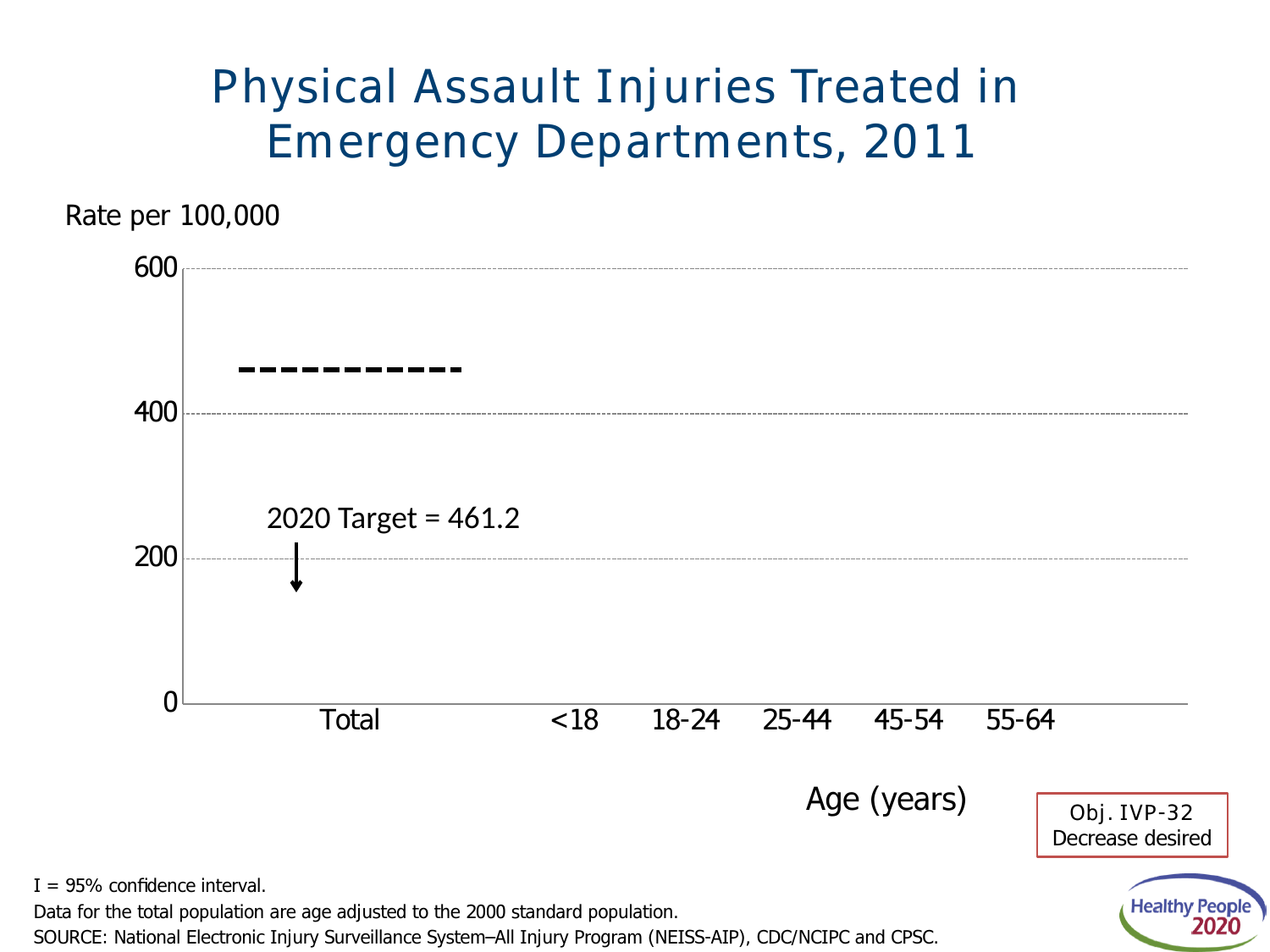

# Physical Assault Injuries Treated in Emergency Departments, 2011
Rate per 100,000

### Chart

| Category | 2011 | Target |
|---|---|---|
|   | None | 461.2 |
| Total | 555.07 | 461.2 |
|    | None | 461.2 |
| <18 | 341.7 | None |
| 18-24 | 1462.25 | None |
| 25-44 | 840.23 | None |
| 45-54 | 451.72 | None |
| 55-64 | 174.9 | None |
2020 Target = 461.2
Age (years)
Obj. IVP-32
Decrease desired
I = 95% confidence interval.
Data for the total population are age adjusted to the 2000 standard population.
SOURCE: National Electronic Injury Surveillance System–All Injury Program (NEISS-AIP), CDC/NCIPC and CPSC.